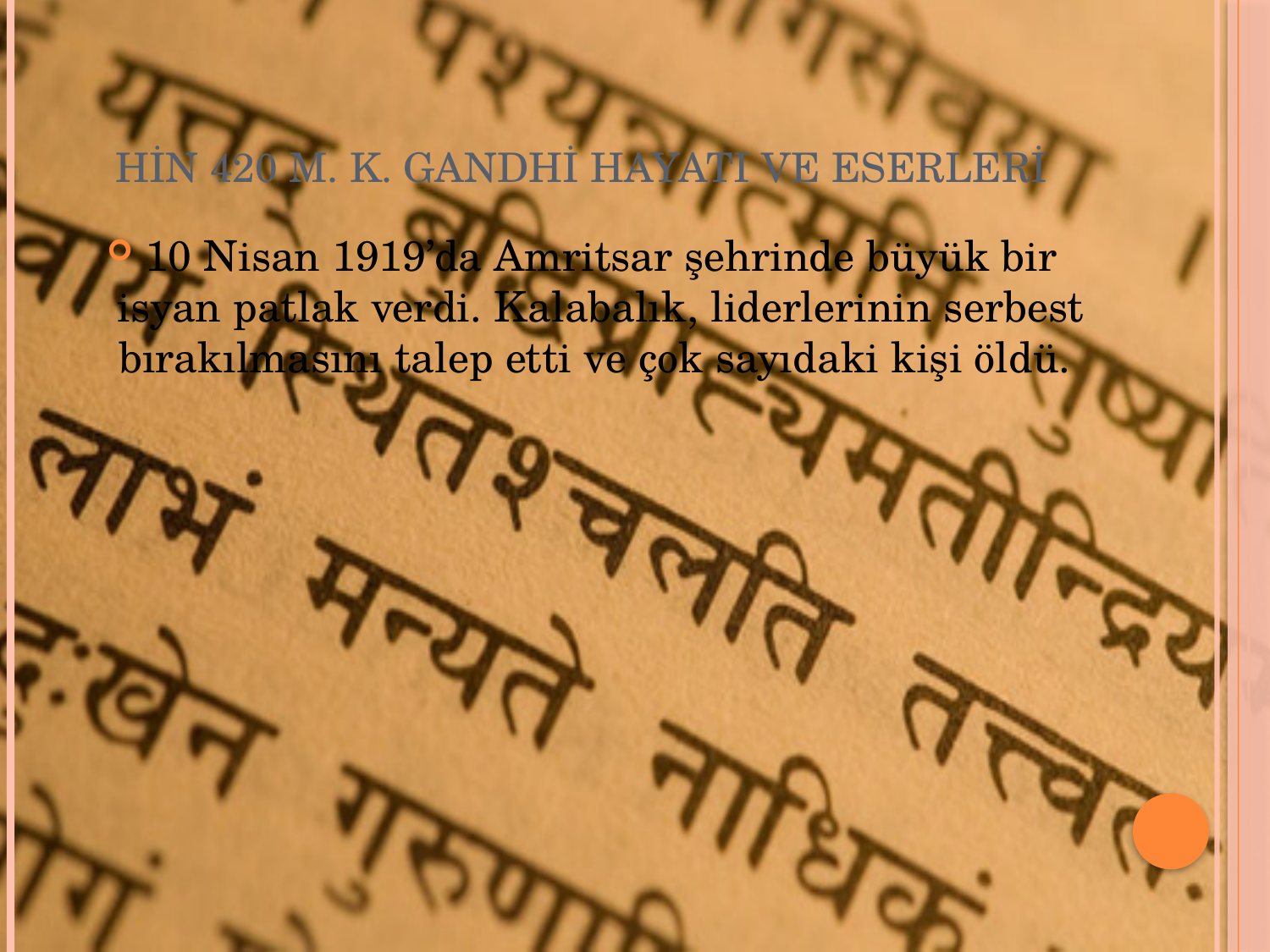

# HİN 420 M. K. GANDHİ HAYATI VE ESERLERİ
10 Nisan 1919’da Amritsar şehrinde büyük bir isyan patlak verdi. Kalabalık, liderlerinin serbest bırakılmasını talep etti ve çok sayıdaki kişi öldü.